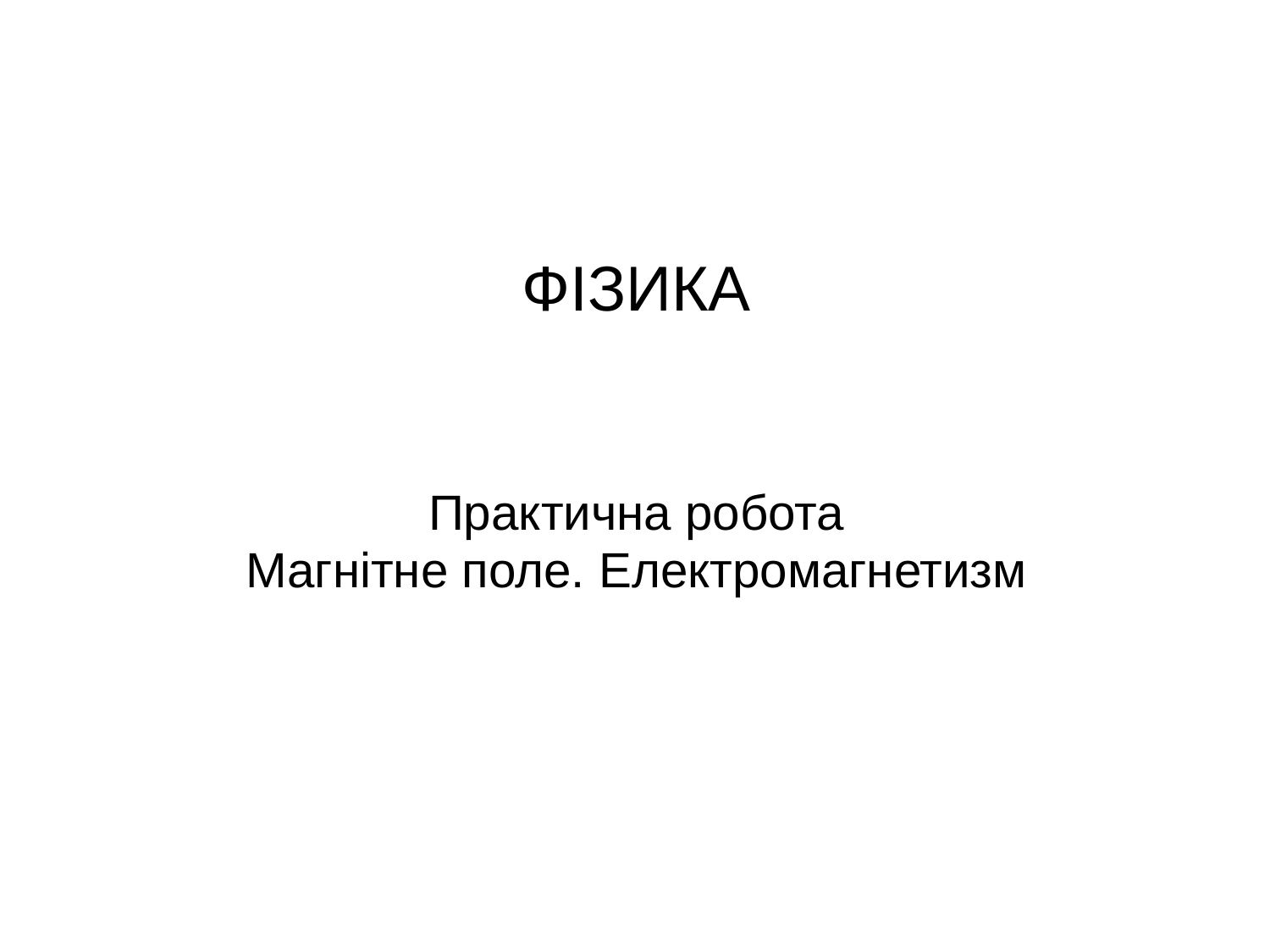

# ФІЗИКА
Практична робота
Магнітне поле. Електромагнетизм